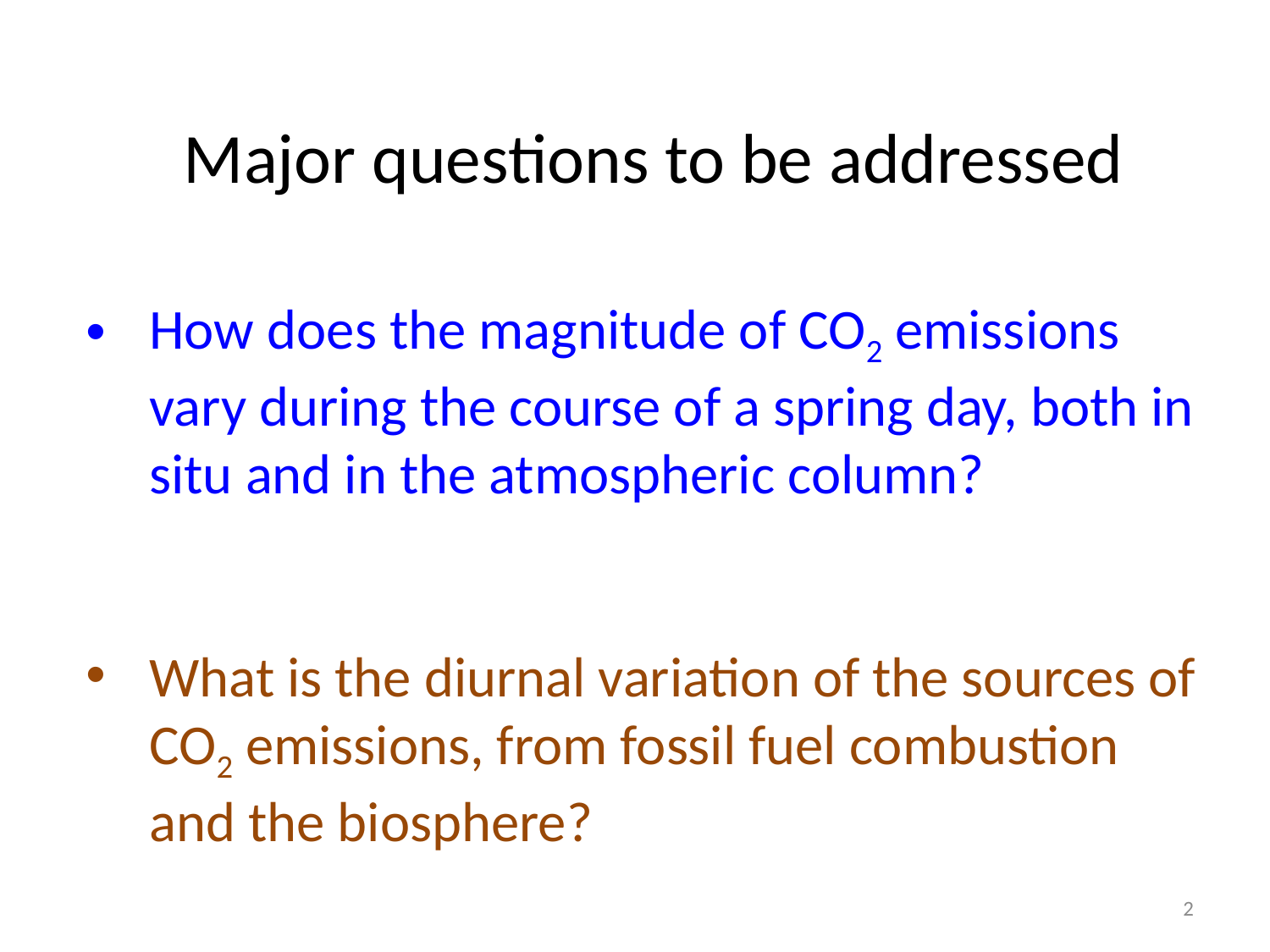

Major questions to be addressed
How does the magnitude of CO2 emissions vary during the course of a spring day, both in situ and in the atmospheric column?

What is the diurnal variation of the sources of CO2 emissions, from fossil fuel combustion and the biosphere?
2